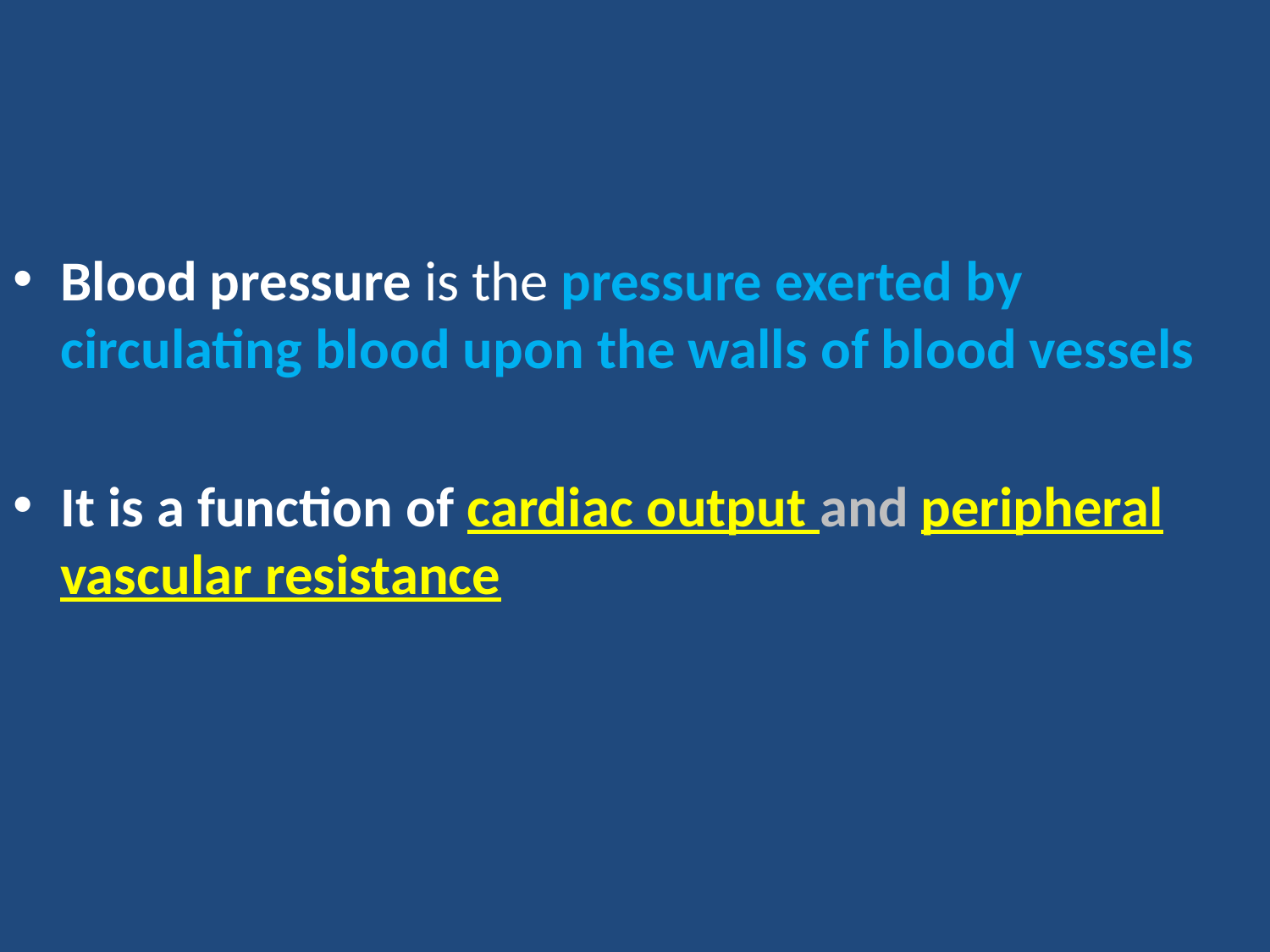

Blood pressure is the pressure exerted by circulating blood upon the walls of blood vessels

It is a function of cardiac output and peripheral vascular resistance